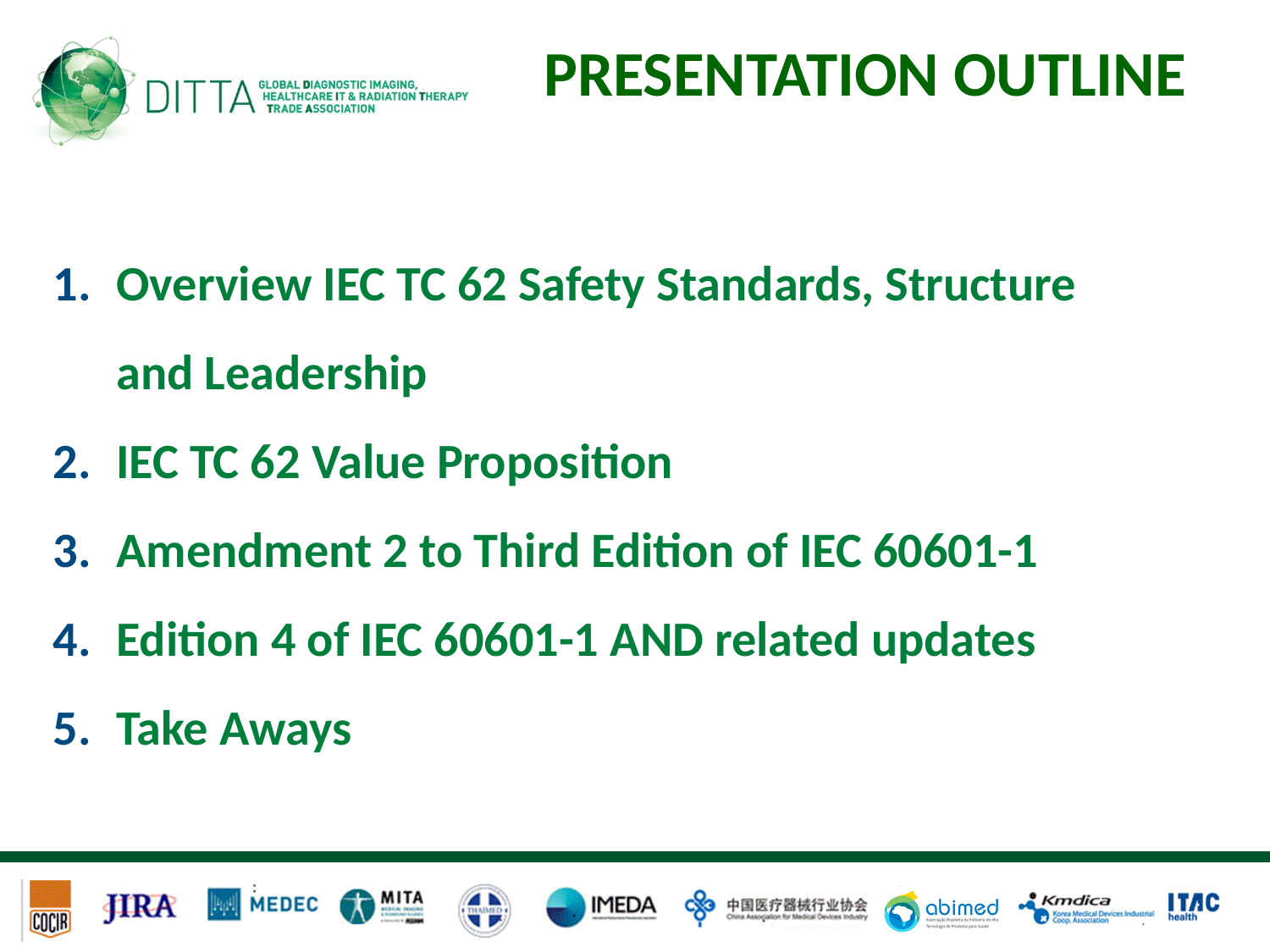

# Presentation Outline
Overview IEC TC 62 Safety Standards, Structure
and Leadership
IEC TC 62 Value Proposition
Amendment 2 to Third Edition of IEC 60601-1
Edition 4 of IEC 60601-1 AND related updates
Take Aways